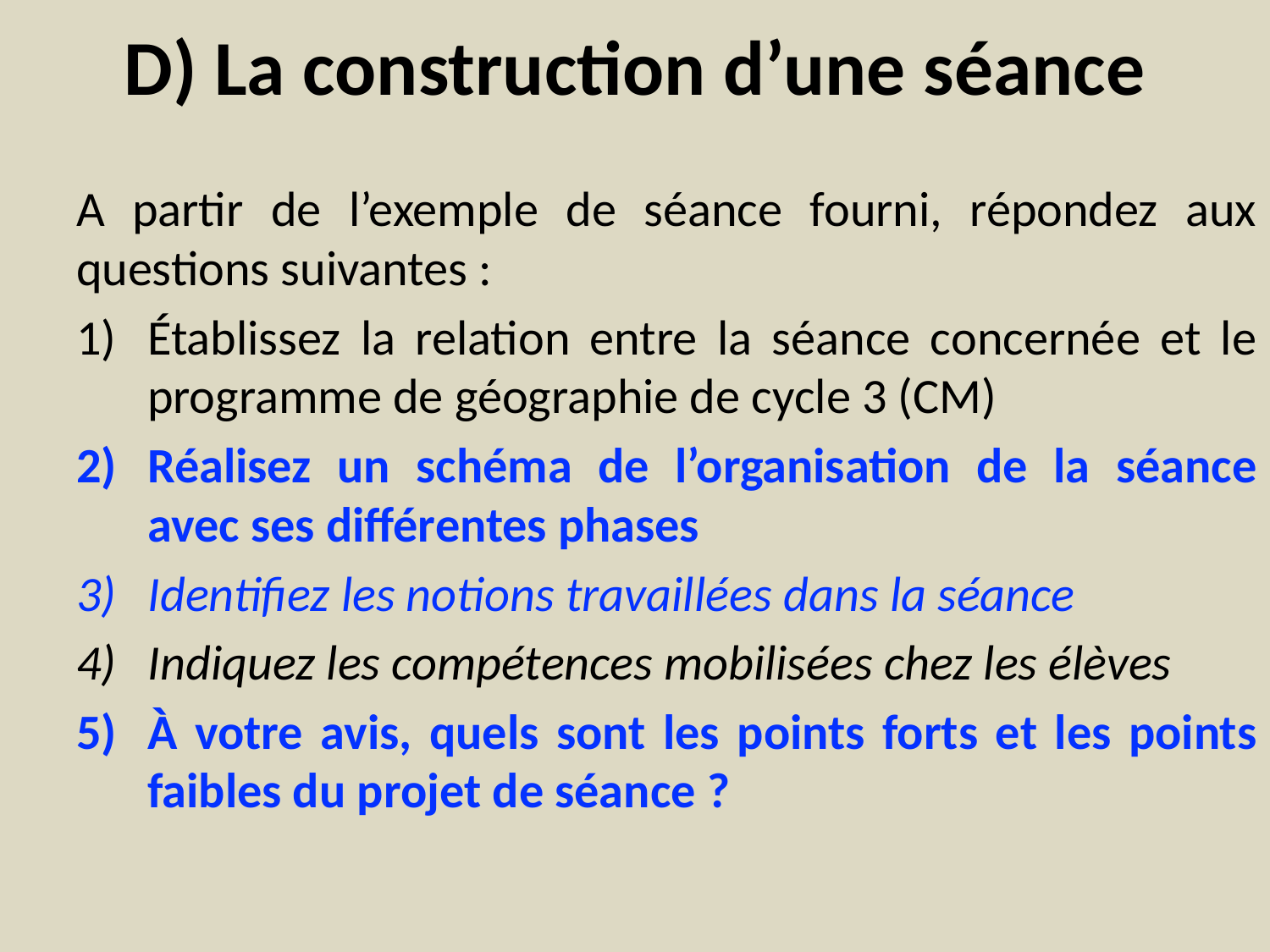

# D) La construction d’une séance
A partir de l’exemple de séance fourni, répondez aux questions suivantes :
Établissez la relation entre la séance concernée et le programme de géographie de cycle 3 (CM)
Réalisez un schéma de l’organisation de la séance avec ses différentes phases
Identifiez les notions travaillées dans la séance
Indiquez les compétences mobilisées chez les élèves
À votre avis, quels sont les points forts et les points faibles du projet de séance ?